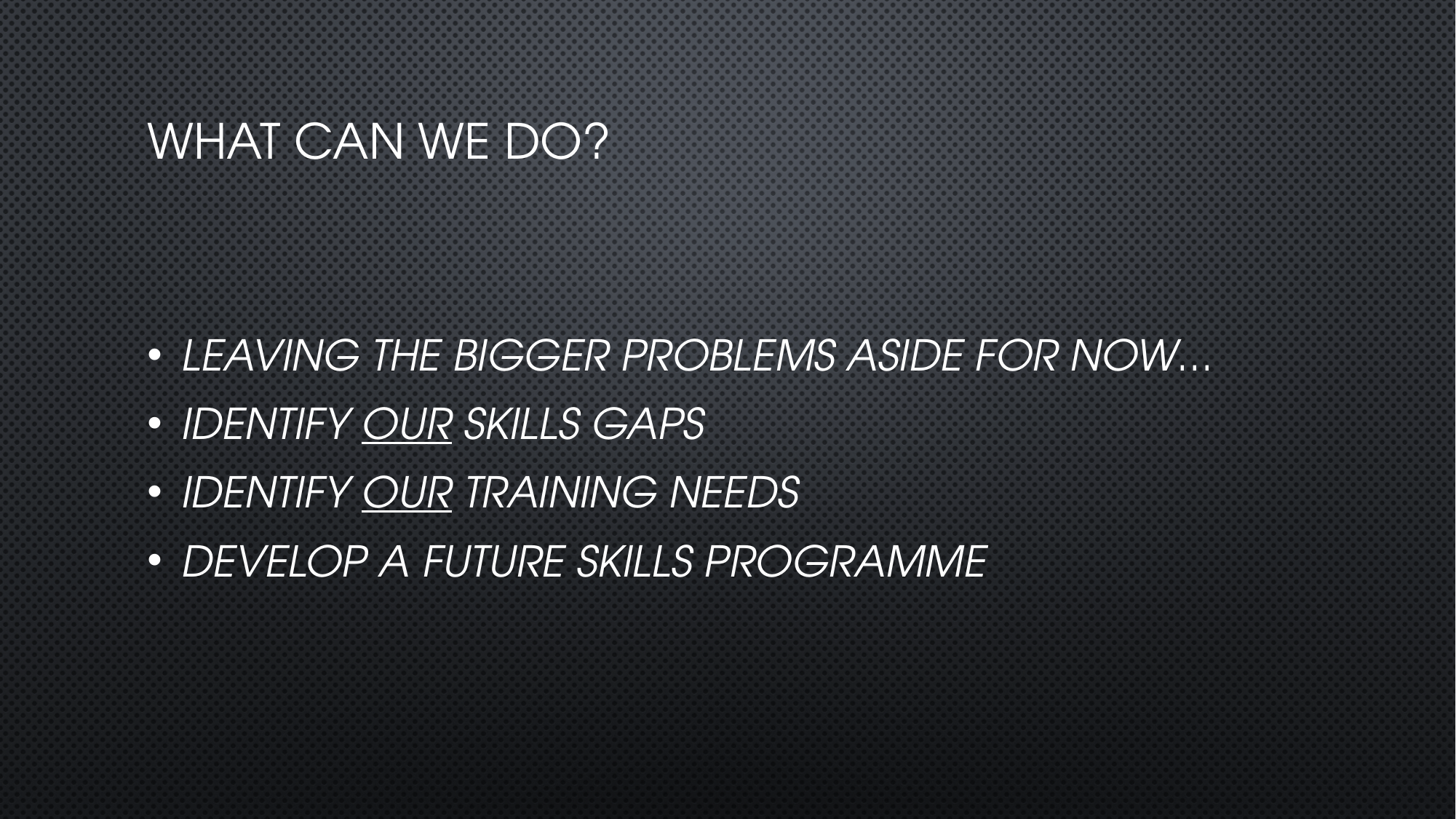

# What can we do?
Leaving the bigger problems aside for now…
Identify OUR skills gaps
Identify OUR training needs
Develop a Future Skills Programme